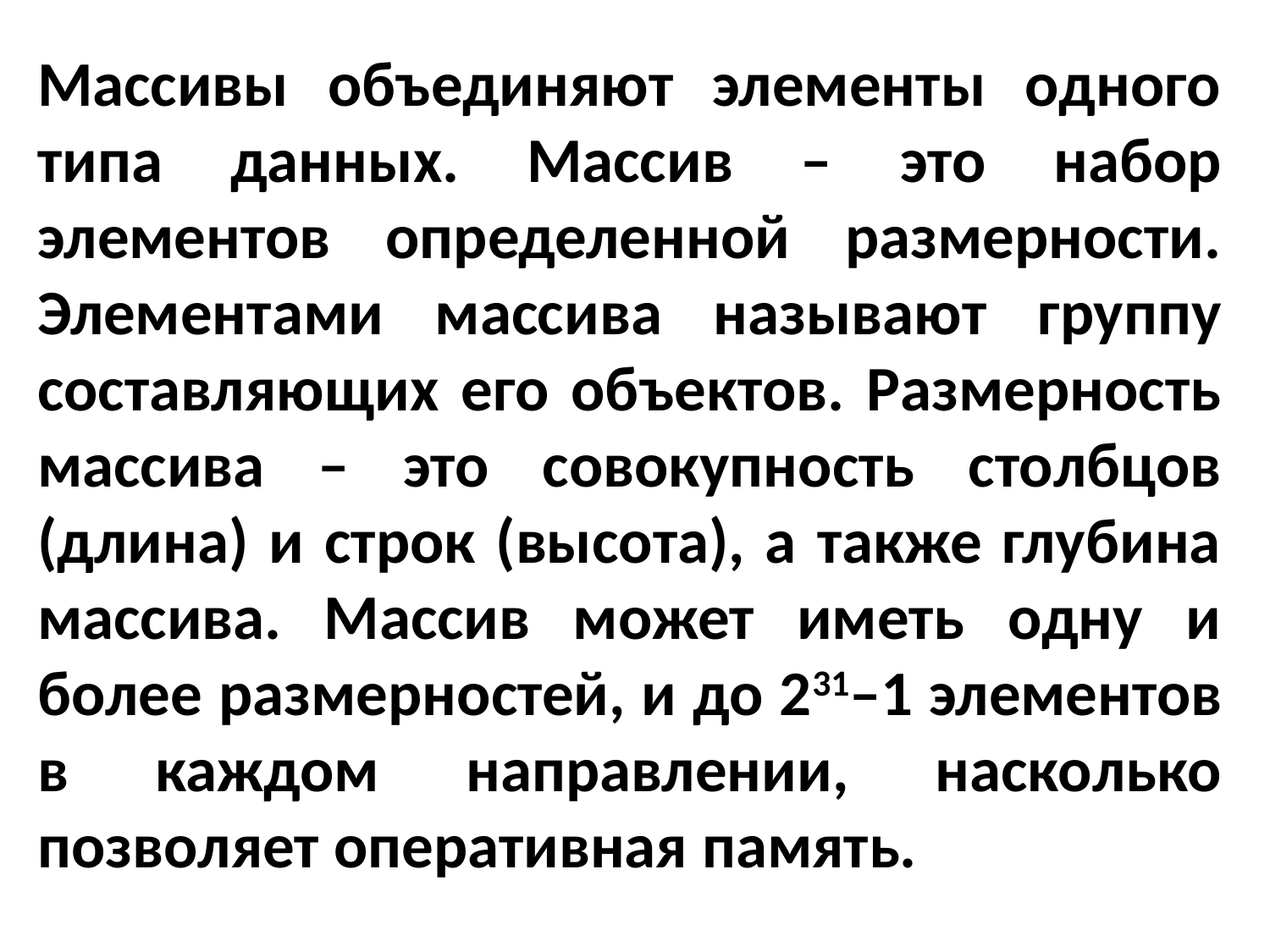

Массивы объединяют элементы одного типа данных. Массив – это набор элементов определенной размерности. Элементами массива называют группу составляющих его объектов. Размерность массива – это совокупность столбцов (длина) и строк (высота), а также глубина массива. Массив может иметь одну и более размерностей, и до 231–1 элементов в каждом направлении, насколько позволяет оперативная память.